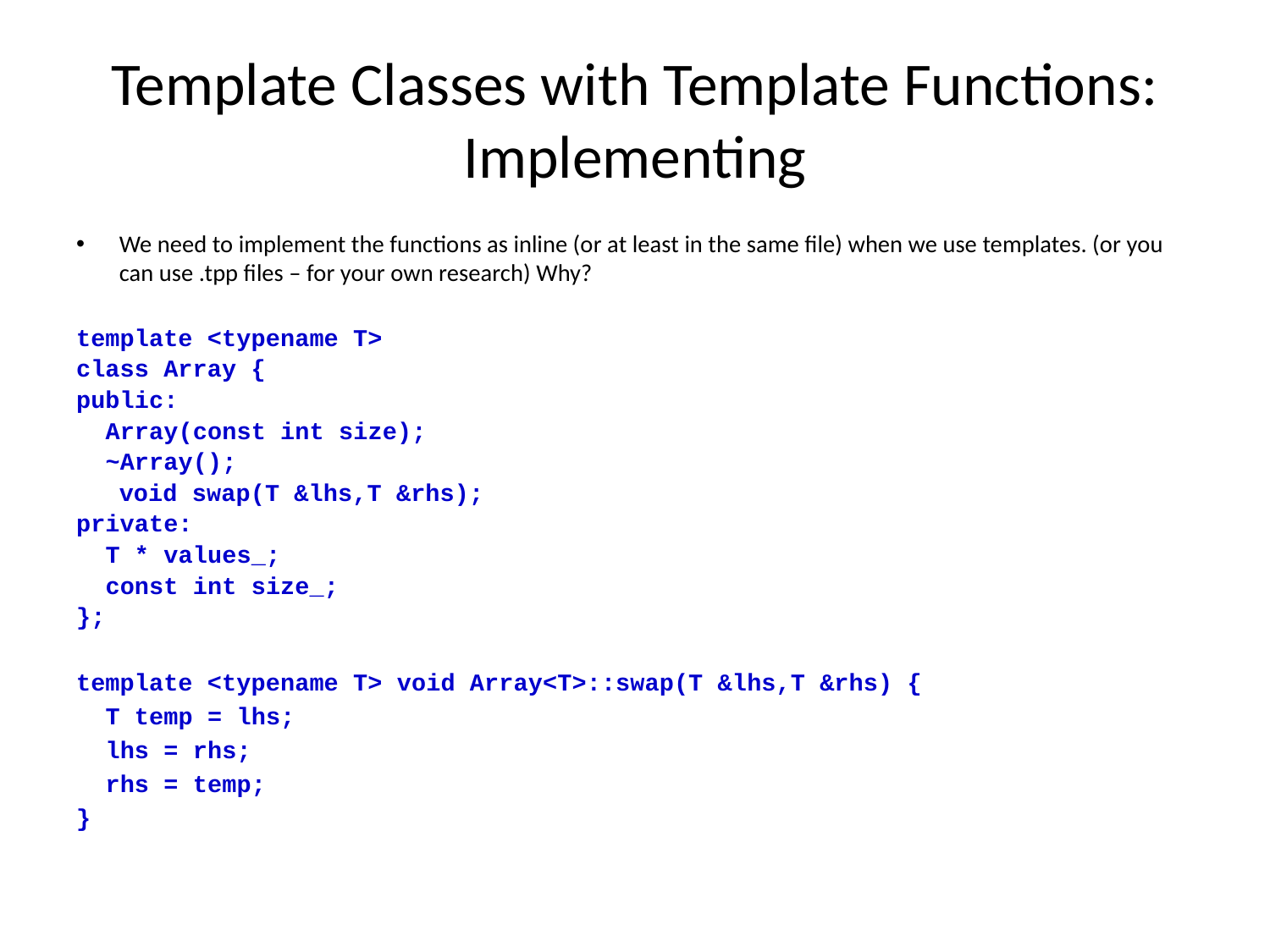

# Template Classes with Template Functions: Implementing
We need to implement the functions as inline (or at least in the same file) when we use templates. (or you can use .tpp files – for your own research) Why?

template <typename T>
class Array {
public:
  Array(const int size);
  ~Array();
	void swap(T &lhs,T &rhs);
private:
  T * values_;
  const int size_;
};

template <typename T> void Array<T>::swap(T &lhs,T &rhs) {
  T temp = lhs;
  lhs = rhs;
  rhs = temp;
}